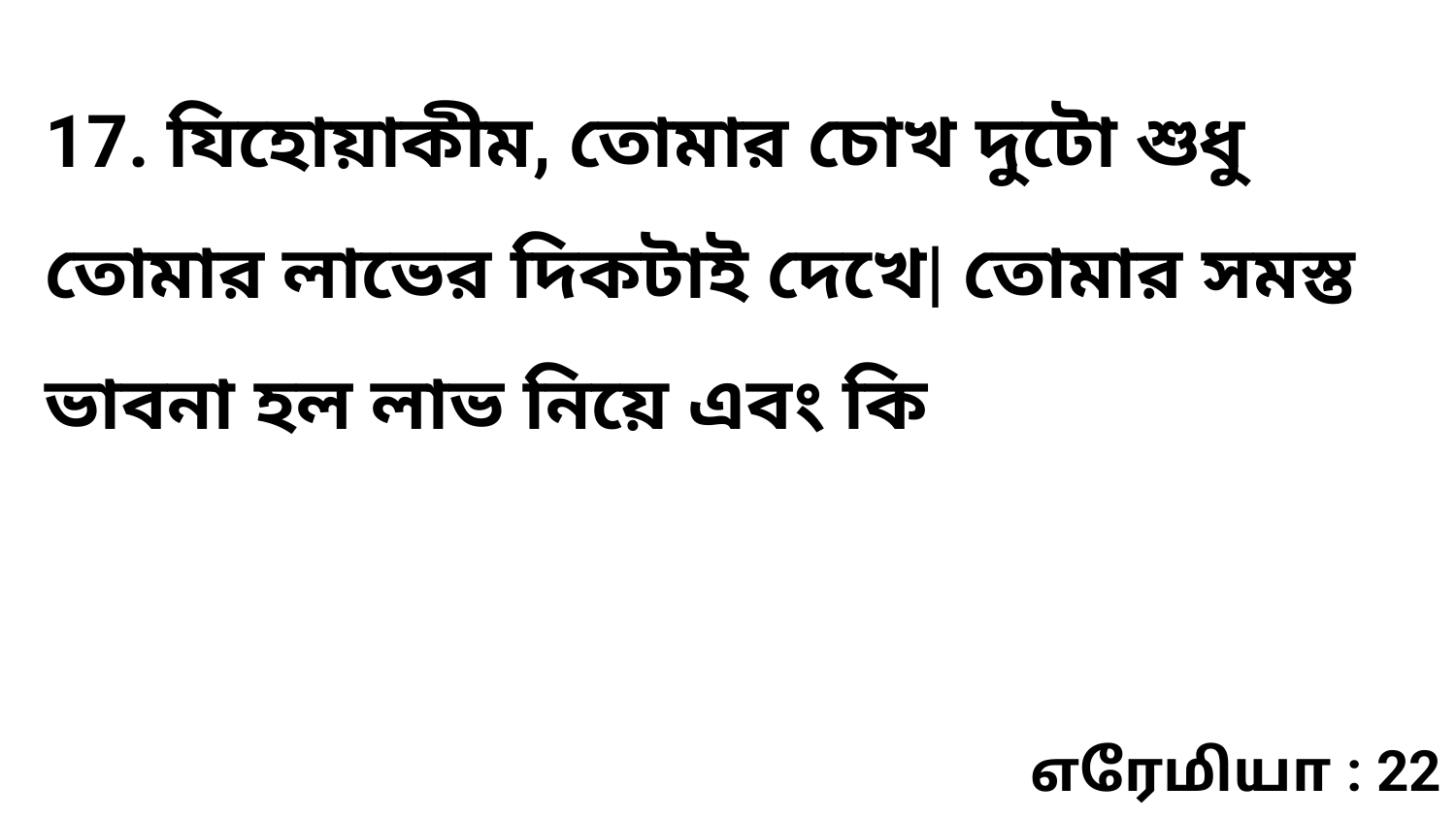

17. যিহোয়াকীম, তোমার চোখ দুটো শুধু তোমার লাভের দিকটাই দেখে| তোমার সমস্ত ভাবনা হল লাভ নিয়ে এবং কি
எரேமியா : 22